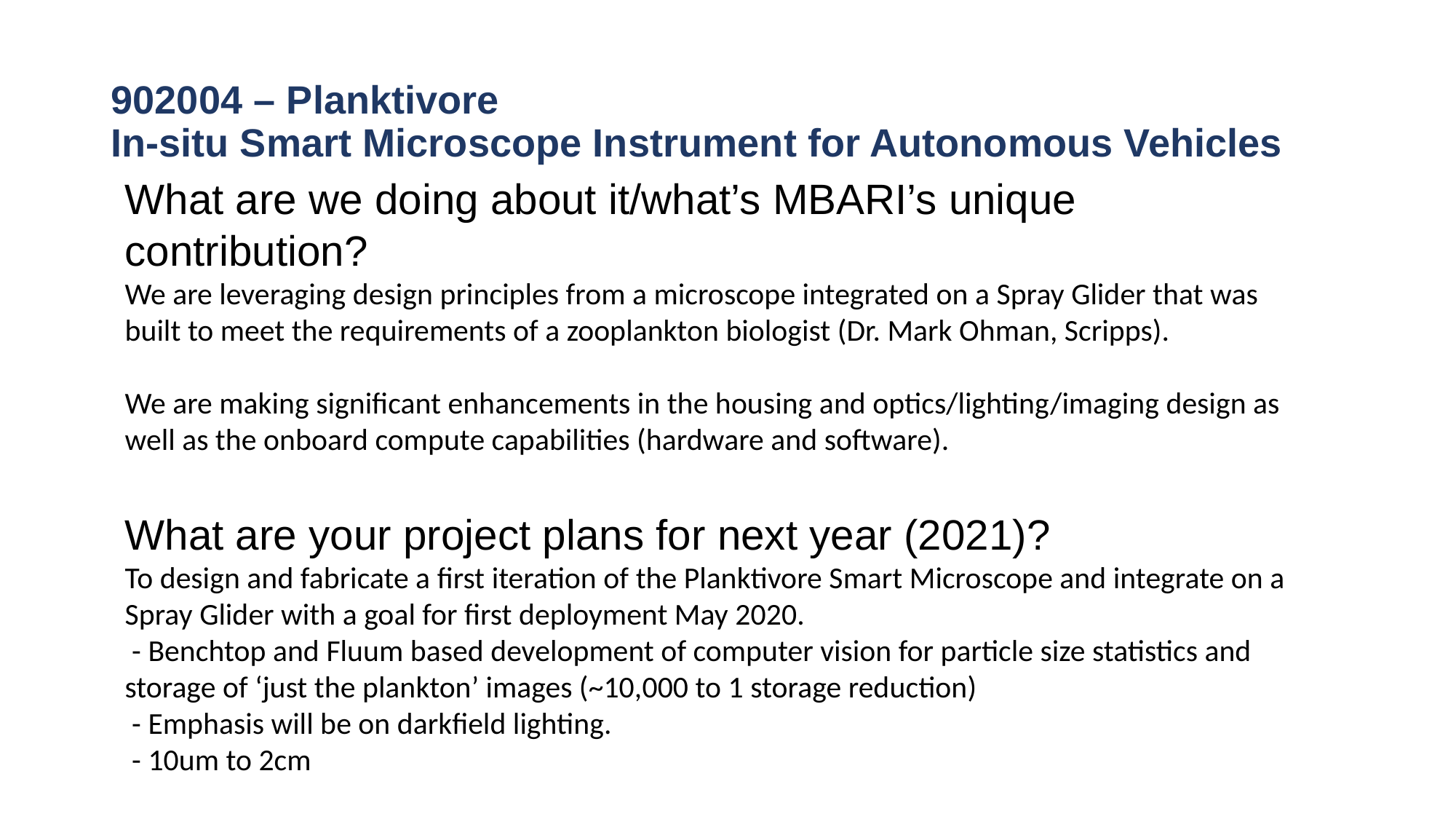

# 902004 – Planktivore In-situ Smart Microscope Instrument for Autonomous Vehicles
What are we doing about it/what’s MBARI’s unique contribution?
We are leveraging design principles from a microscope integrated on a Spray Glider that was built to meet the requirements of a zooplankton biologist (Dr. Mark Ohman, Scripps).

We are making significant enhancements in the housing and optics/lighting/imaging design as well as the onboard compute capabilities (hardware and software).

What are your project plans for next year (2021)?
To design and fabricate a first iteration of the Planktivore Smart Microscope and integrate on a Spray Glider with a goal for first deployment May 2020.
 - Benchtop and Fluum based development of computer vision for particle size statistics and storage of ‘just the plankton’ images (~10,000 to 1 storage reduction)
 - Emphasis will be on darkfield lighting.
 - 10um to 2cm